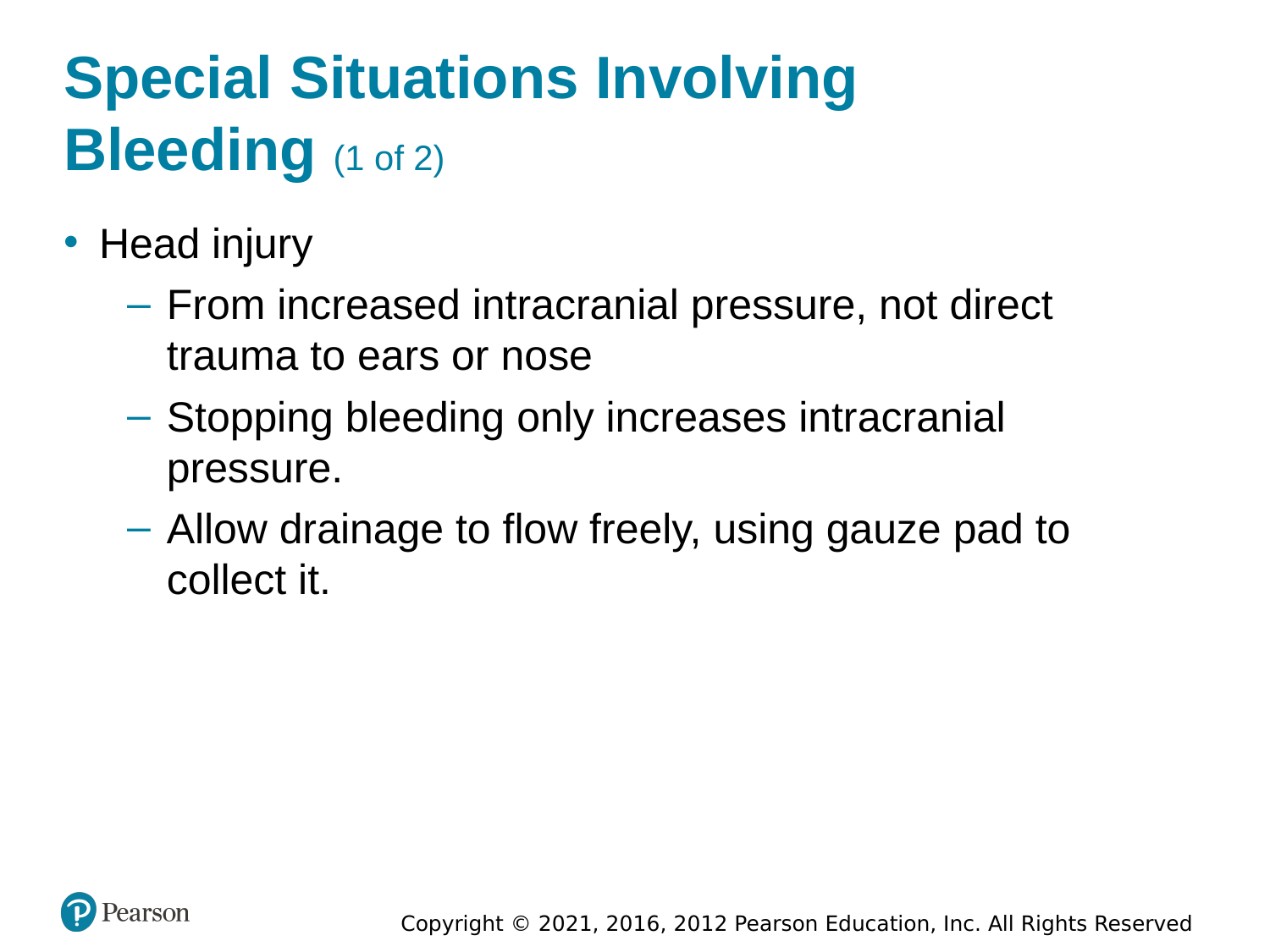

# Special Situations Involving Bleeding (1 of 2)
Head injury
From increased intracranial pressure, not direct trauma to ears or nose
Stopping bleeding only increases intracranial pressure.
Allow drainage to flow freely, using gauze pad to collect it.